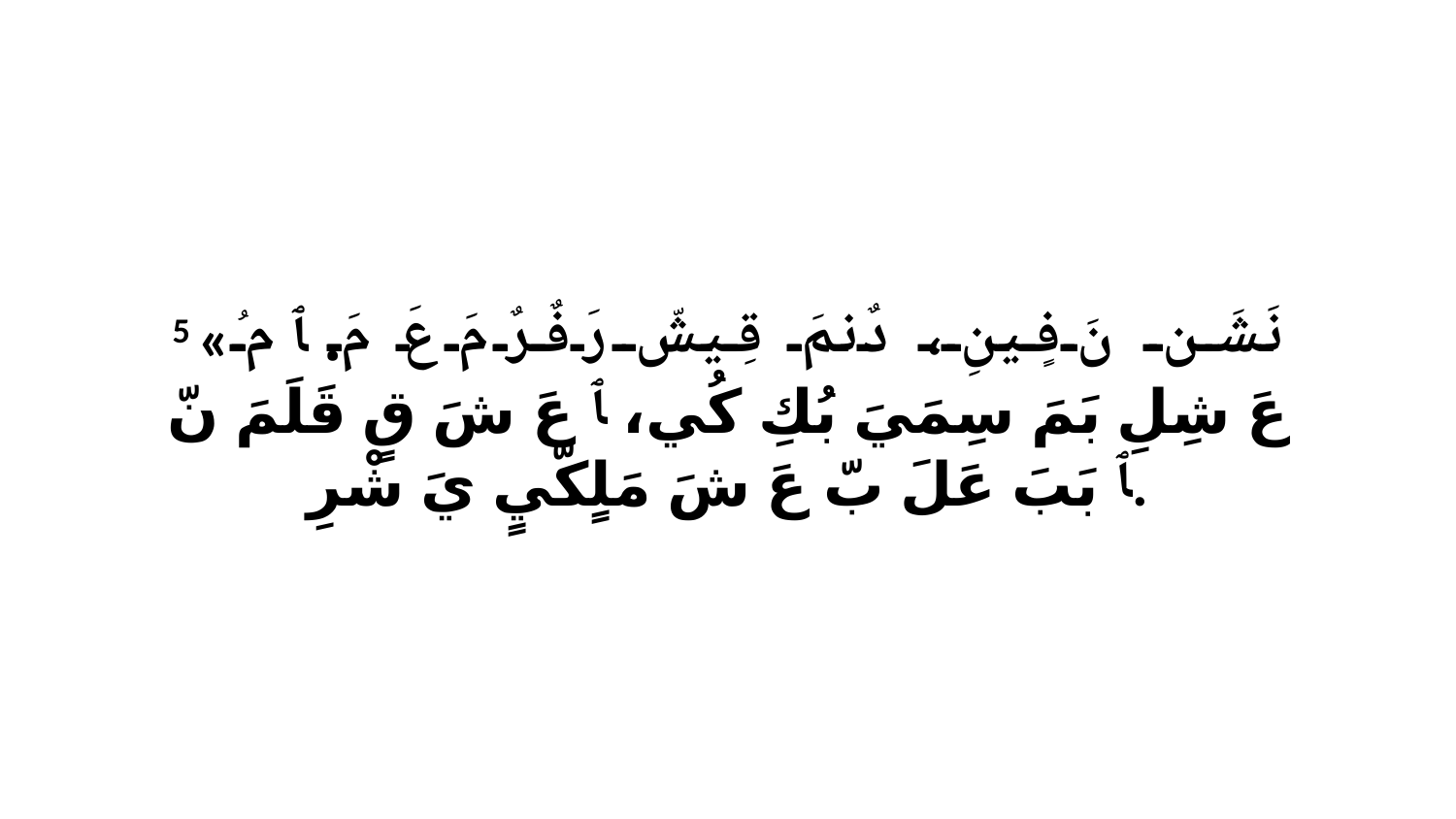

5 «نَشَن نَ فٍينِ، دٌنمَ قِيشّ رَفٌرٌ مَ عَ مَ. ﭑ مُ عَ شِلِ بَمَ سِمَيَ بُكِ كُي، ﭑ عَ شَ قٍ قَلَمَ نّ ﭑ بَبَ عَلَ بّ عَ شَ مَلٍكّيٍ يَ شْرِ.